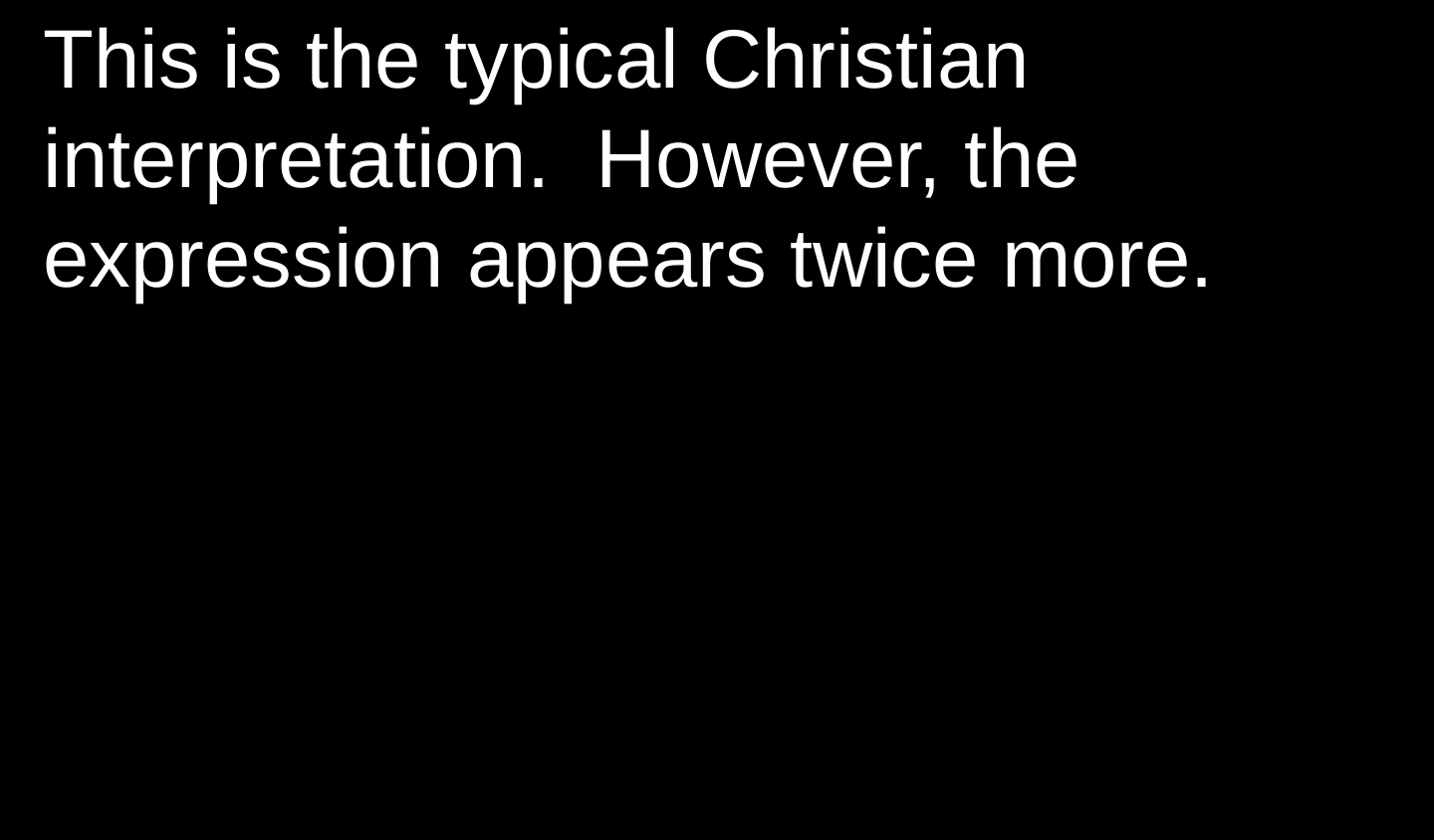

This is the typical Christian interpretation.  However, the expression appears twice more.